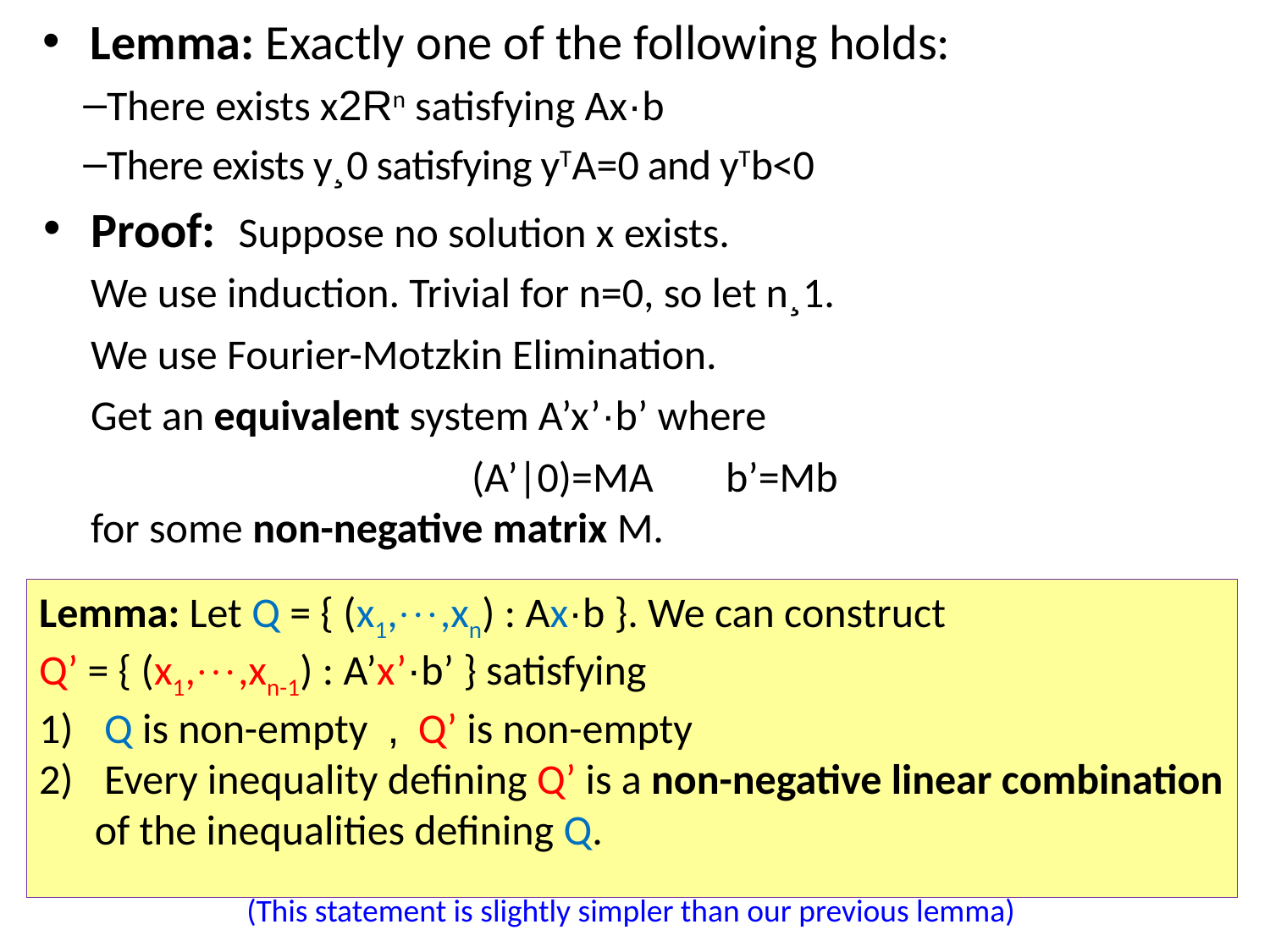

Lemma: Exactly one of the following holds:
There exists x2Rn satisfying Ax·b
There exists y¸0 satisfying yTA=0 and yTb<0
Proof:  Suppose no solution x exists.
	We use induction. Trivial for n=0, so let n¸1.
	We use Fourier-Motzkin Elimination.
	Get an equivalent system A’x’·b’ where
				(A’|0)=MA 	b’=Mb
for some non-negative matrix M.
Lemma: Let Q = { (x1,…,xn) : Ax·b }. We can construct
Q’ = { (x1,…,xn-1) : A’x’·b’ } satisfying
 Q is non-empty  ,  Q’ is non-empty
 Every inequality defining Q’ is a non-negative linear combination of the inequalities defining Q.

(This statement is slightly simpler than our previous lemma)